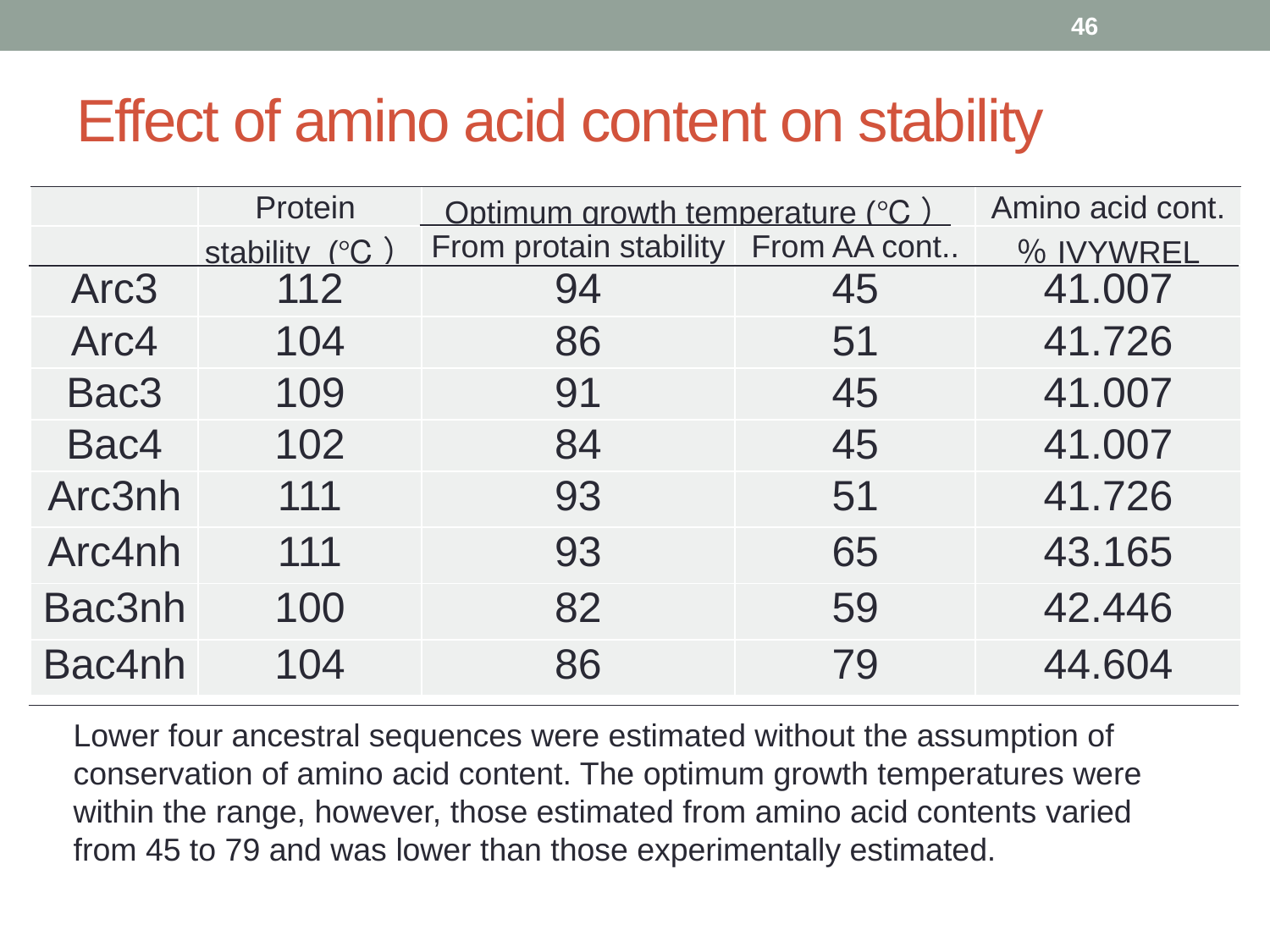

46
# Effect of amino acid content on stability
|  | Protein | Optimum growth temperature (℃） |  | Amino acid cont. |
| --- | --- | --- | --- | --- |
|  | stability (℃） | From protain stability | From AA cont.. | ％IVYWREL |
| Arc3 | 112 | 94 | 45 | 41.007 |
| Arc4 | 104 | 86 | 51 | 41.726 |
| Bac3 | 109 | 91 | 45 | 41.007 |
| Bac4 | 102 | 84 | 45 | 41.007 |
| Arc3nh | 111 | 93 | 51 | 41.726 |
| Arc4nh | 111 | 93 | 65 | 43.165 |
| Bac3nh | 100 | 82 | 59 | 42.446 |
| Bac4nh | 104 | 86 | 79 | 44.604 |
Lower four ancestral sequences were estimated without the assumption of
conservation of amino acid content. The optimum growth temperatures were within the range, however, those estimated from amino acid contents varied from 45 to 79 and was lower than those experimentally estimated.